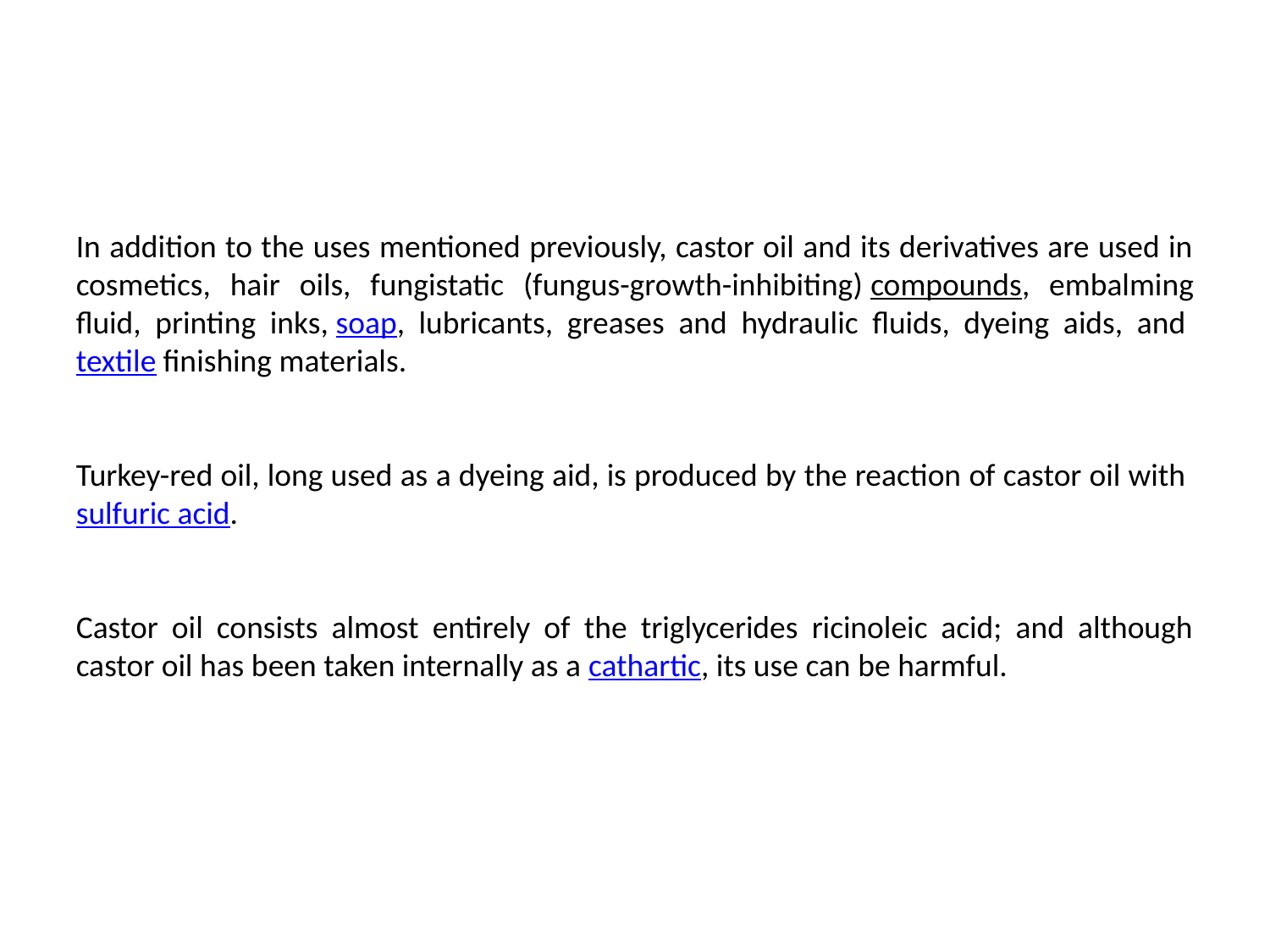

In addition to the uses mentioned previously, castor oil and its derivatives are used in cosmetics, hair oils, fungistatic (fungus-growth-inhibiting) compounds, embalming fluid, printing inks, soap, lubricants, greases and hydraulic fluids, dyeing aids, and textile finishing materials.

Turkey-red oil, long used as a dyeing aid, is produced by the reaction of castor oil with sulfuric acid.

Castor oil consists almost entirely of the triglycerides ricinoleic acid; and although castor oil has been taken internally as a cathartic, its use can be harmful.